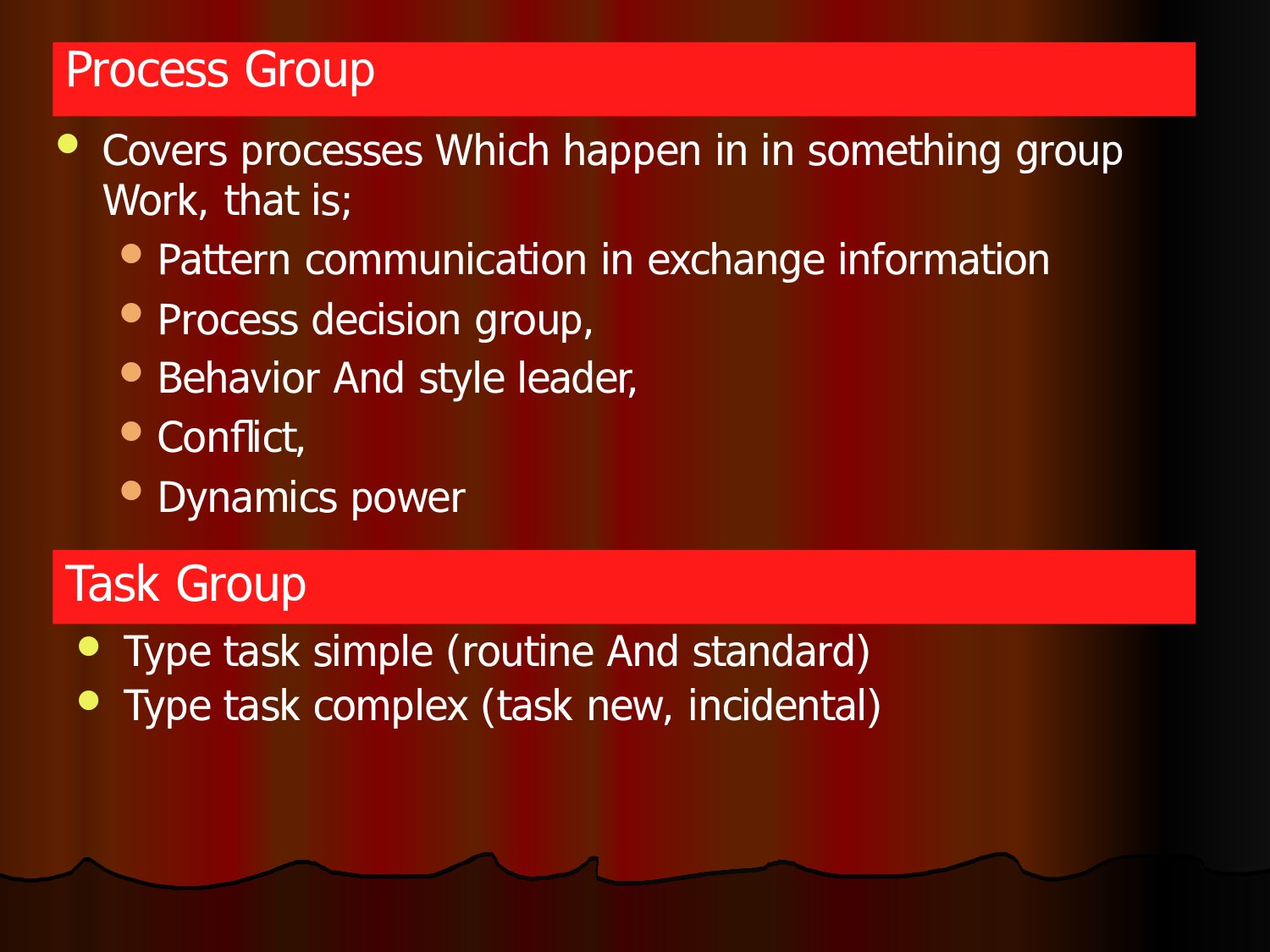

Process Group

Covers processes Which happen in in something group Work, that is;
Pattern communication in exchange information
Process decision group,
Behavior And style leader,
Conflict,
Dynamics power
Task Group
Type task simple (routine And standard)
Type task complex (task new, incidental)